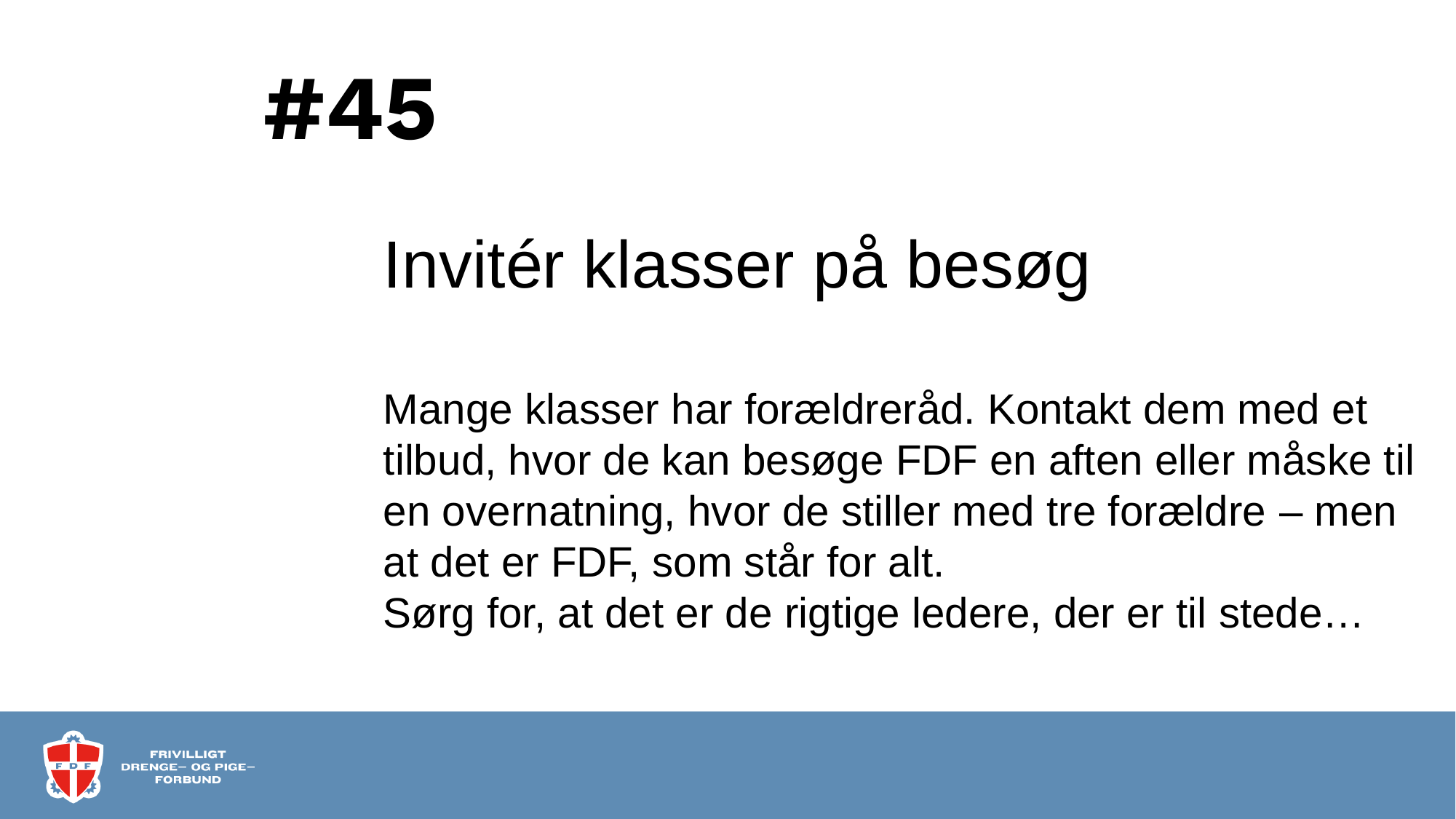

# #45
Invitér klasser på besøg
Mange klasser har forældreråd. Kontakt dem med et tilbud, hvor de kan besøge FDF en aften eller måske til en overnatning, hvor de stiller med tre forældre – men at det er FDF, som står for alt.
Sørg for, at det er de rigtige ledere, der er til stede…